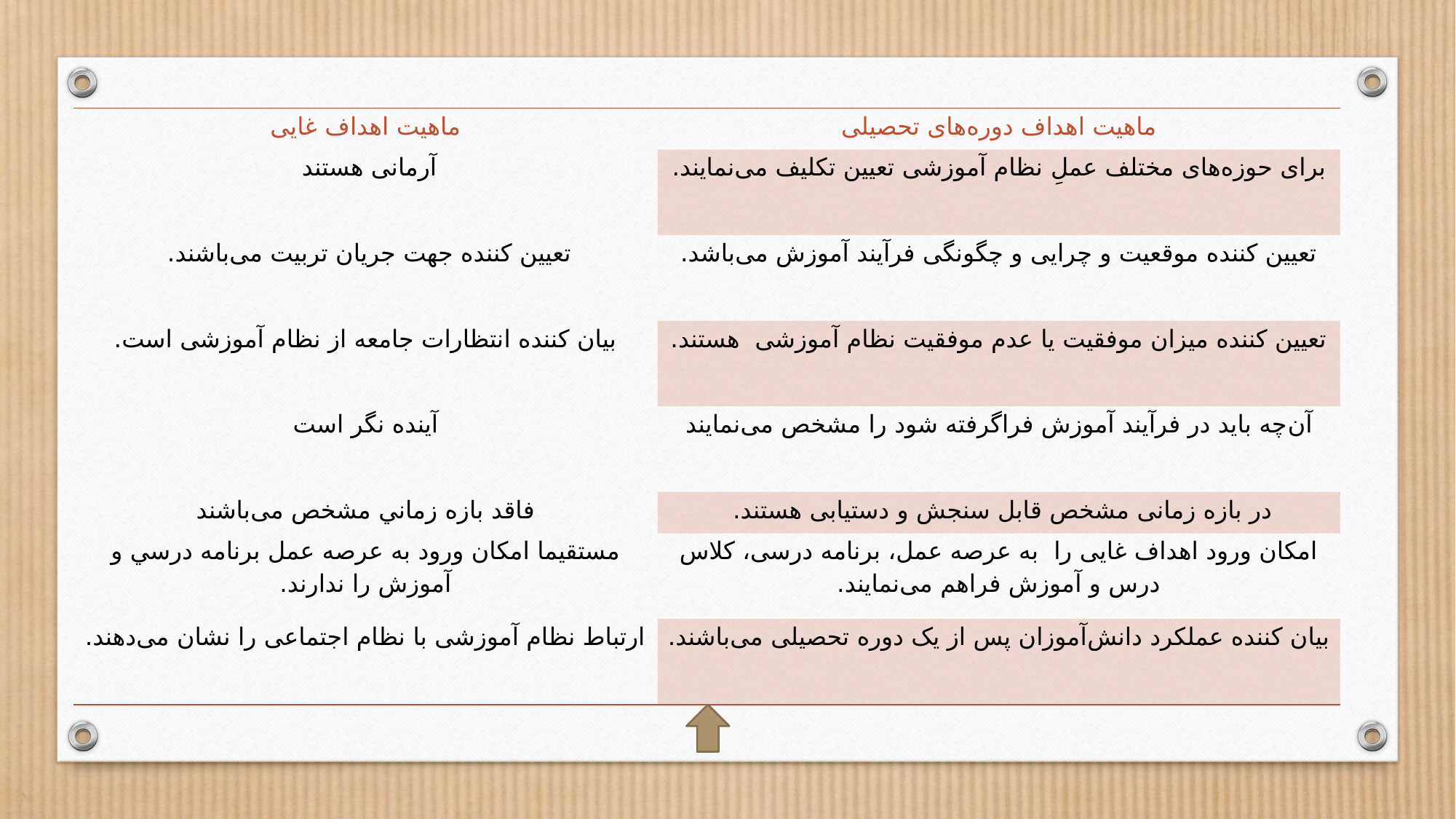

| ماهیت اهداف غایی | ماهیت اهداف دوره‌های تحصیلی |
| --- | --- |
| آرمانی هستند | برای حوزه‌های مختلف عملِ نظام آموزشی تعیین تکلیف می‌نمایند. |
| تعیین کننده جهت جریان تربیت می‌باشند. | تعیین کننده موقعیت و چرایی و چگونگی فرآیند آموزش می‌باشد. |
| بیان کننده انتظارات جامعه از نظام آموزشی است. | تعیین کننده میزان موفقیت یا عدم موفقیت نظام آموزشی هستند. |
| آينده نگر است | آن‌چه باید در فرآیند آموزش فراگرفته شود را مشخص می‌نمایند |
| فاقد بازه زماني مشخص می‌باشند | در بازه زمانی مشخص قابل سنجش و دستیابی هستند. |
| مستقيما امكان ورود به عرصه عمل برنامه درسي و آموزش را ندارند. | امکان ورود اهداف غایی را به عرصه عمل، برنامه درسی، کلاس درس و آموزش فراهم می‌نمایند. |
| ارتباط نظام آموزشی با نظام اجتماعی را نشان می‌دهند. | بیان کننده عملکرد دانش‌آموزان پس از یک دوره تحصیلی می‌باشند. |